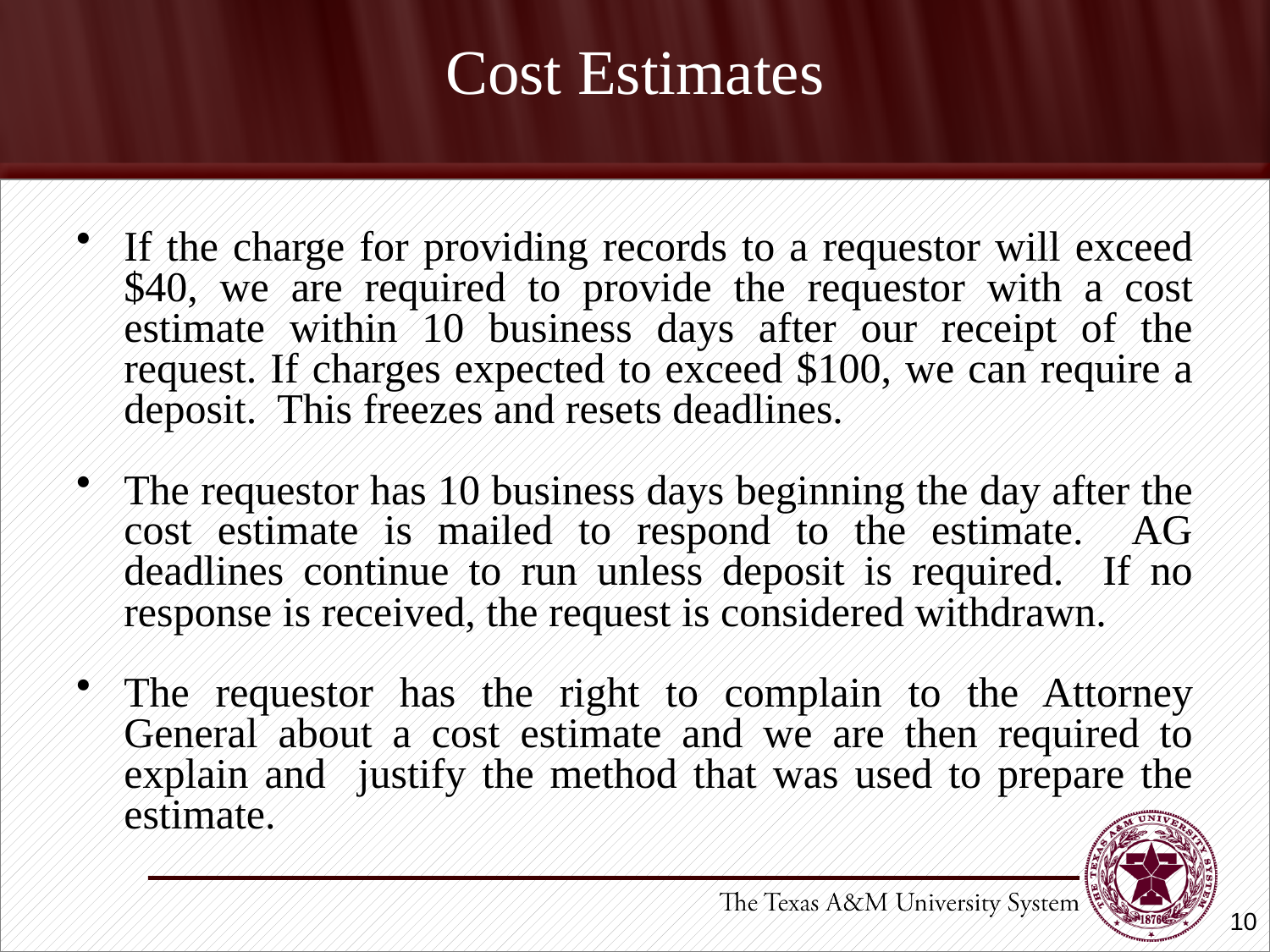

# Cost Estimates
If the charge for providing records to a requestor will exceed $40, we are required to provide the requestor with a cost estimate within 10 business days after our receipt of the request. If charges expected to exceed $100, we can require a deposit.  This freezes and resets deadlines.

The requestor has 10 business days beginning the day after the cost estimate is mailed to respond to the estimate.  AG deadlines continue to run unless deposit is required.  If no response is received, the request is considered withdrawn.

The requestor has the right to complain to the Attorney General about a cost estimate and we are then required to explain and  justify the method that was used to prepare the estimate.
10